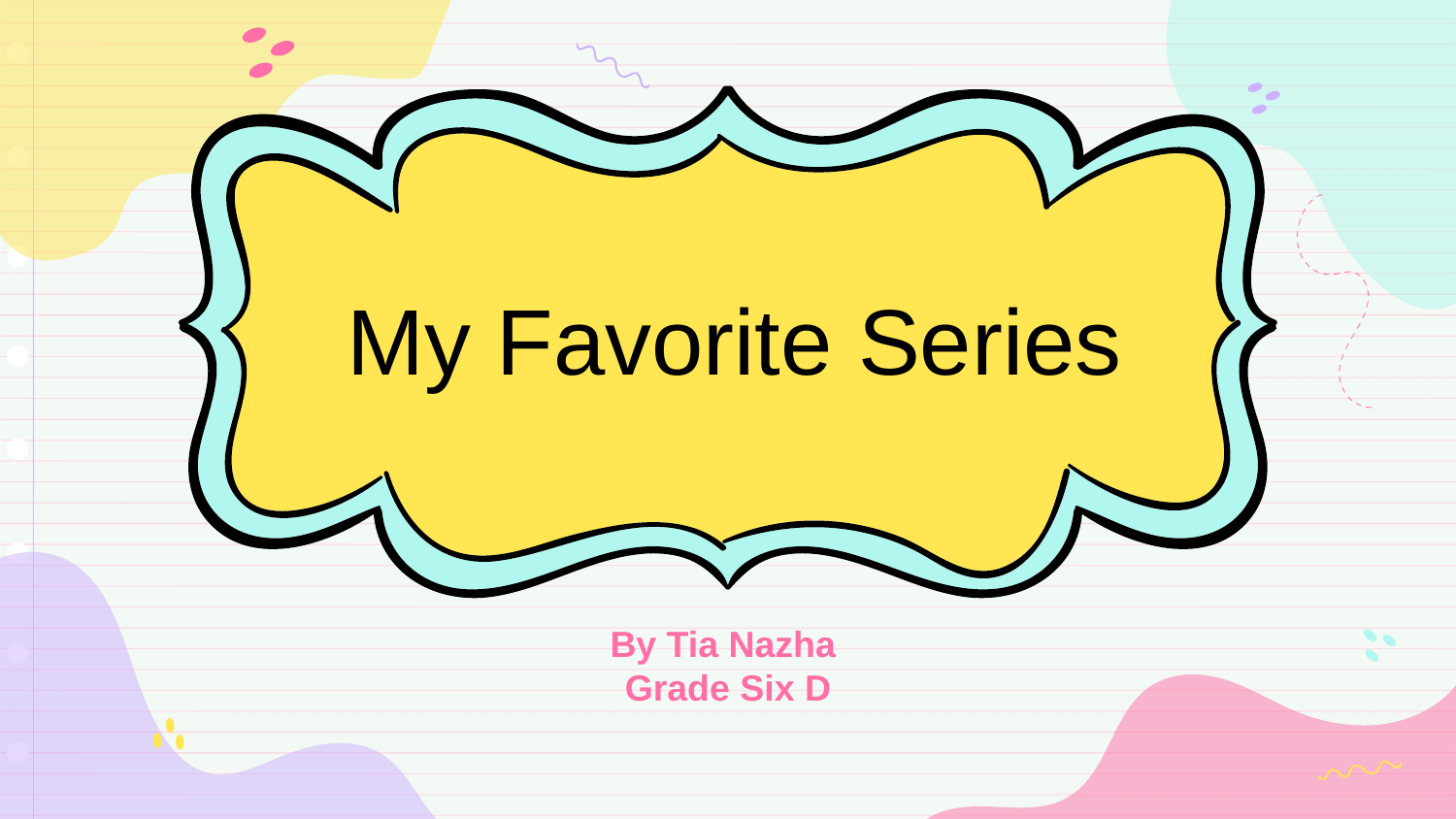

# My Favorite Series
By Tia Nazha
Grade Six D